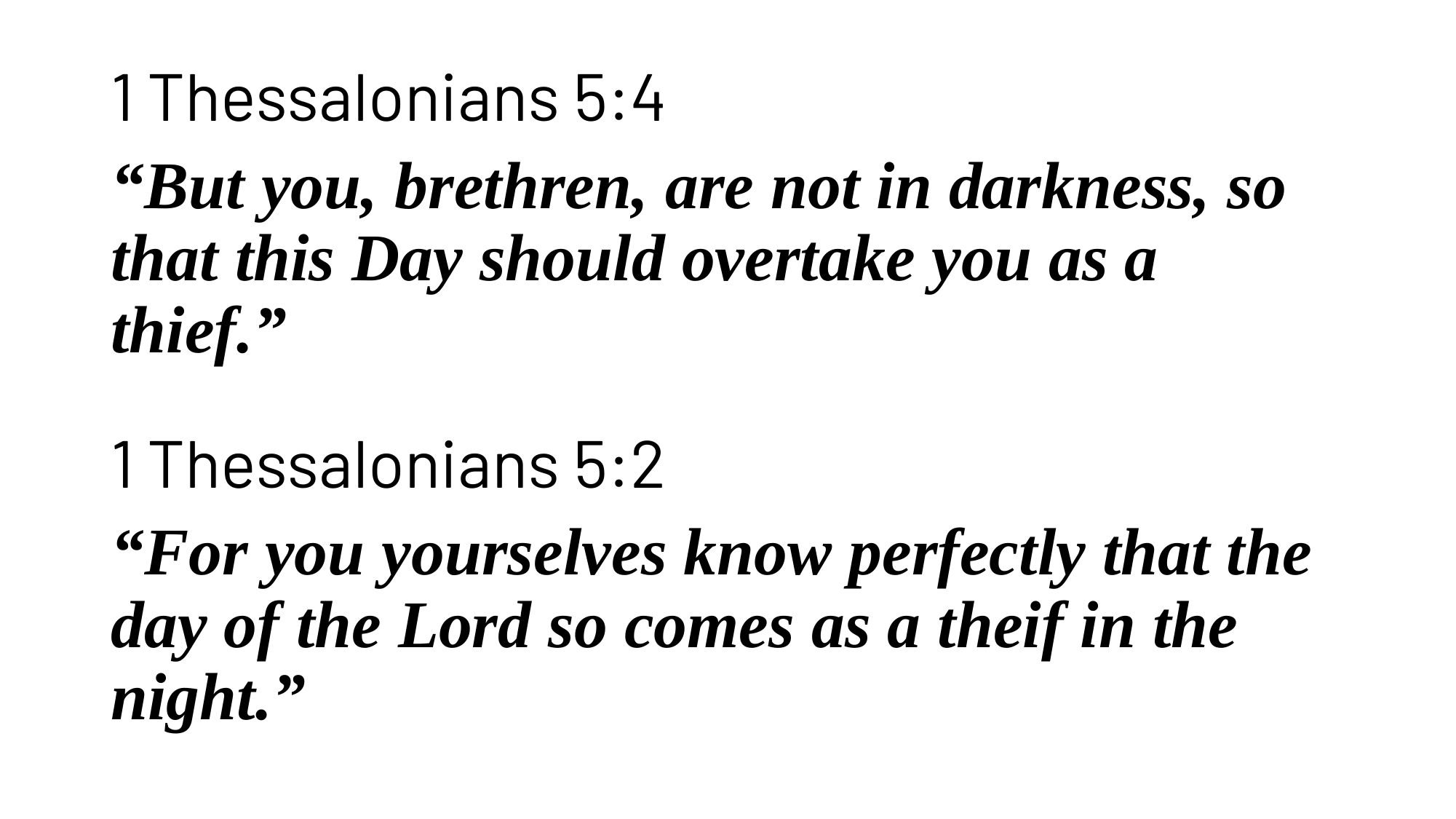

1 Thessalonians 5:4
“But you, brethren, are not in darkness, so that this Day should overtake you as a thief.”

1 Thessalonians 5:2
“For you yourselves know perfectly that the day of the Lord so comes as a theif in the night.”